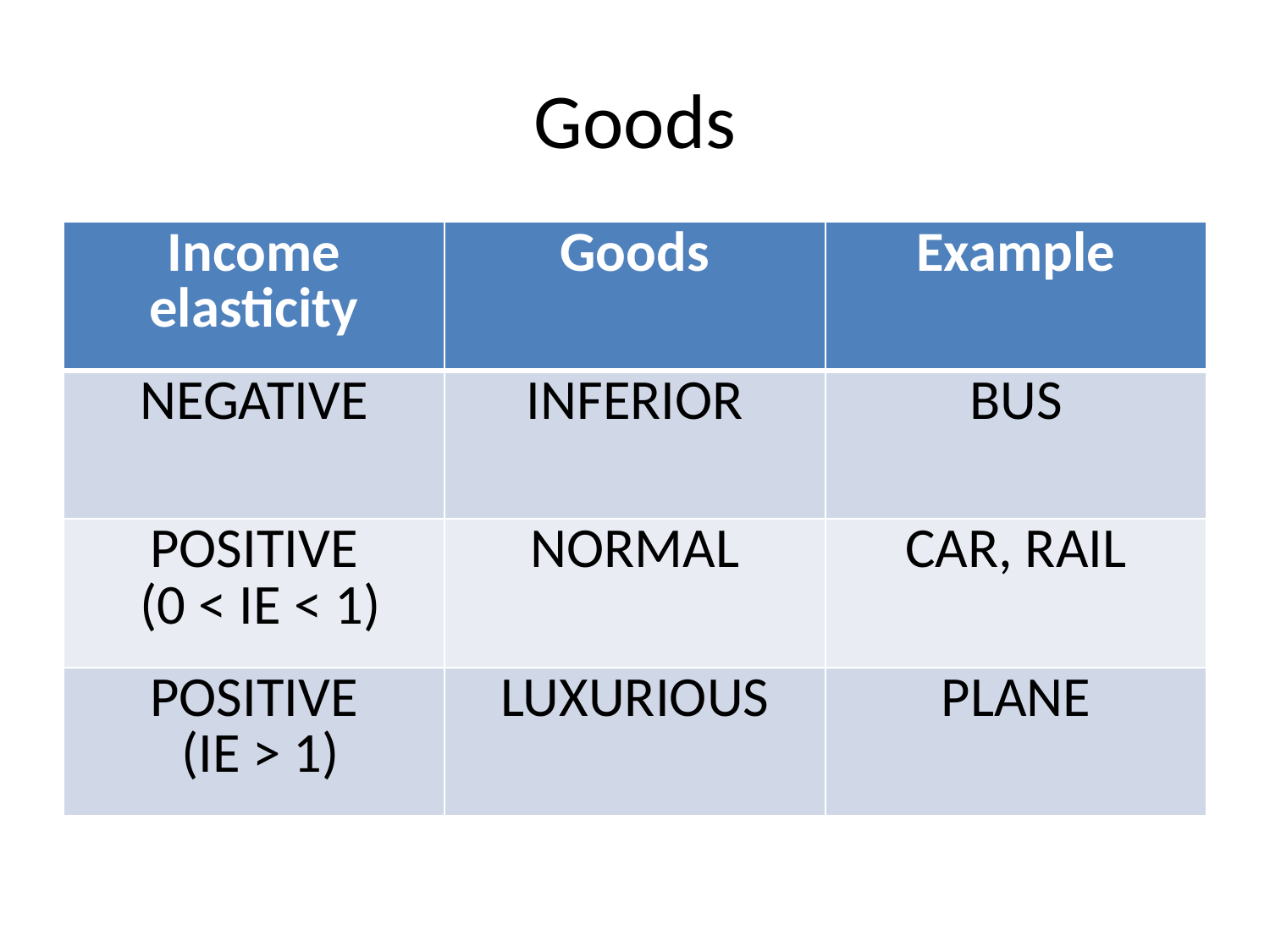

# Goods
| Income elasticity | Goods | Example |
| --- | --- | --- |
| NEGATIVE | INFERIOR | BUS |
| POSITIVE (0 < IE < 1) | NORMAL | CAR, RAIL |
| POSITIVE (IE > 1) | LUXURIOUS | PLANE |